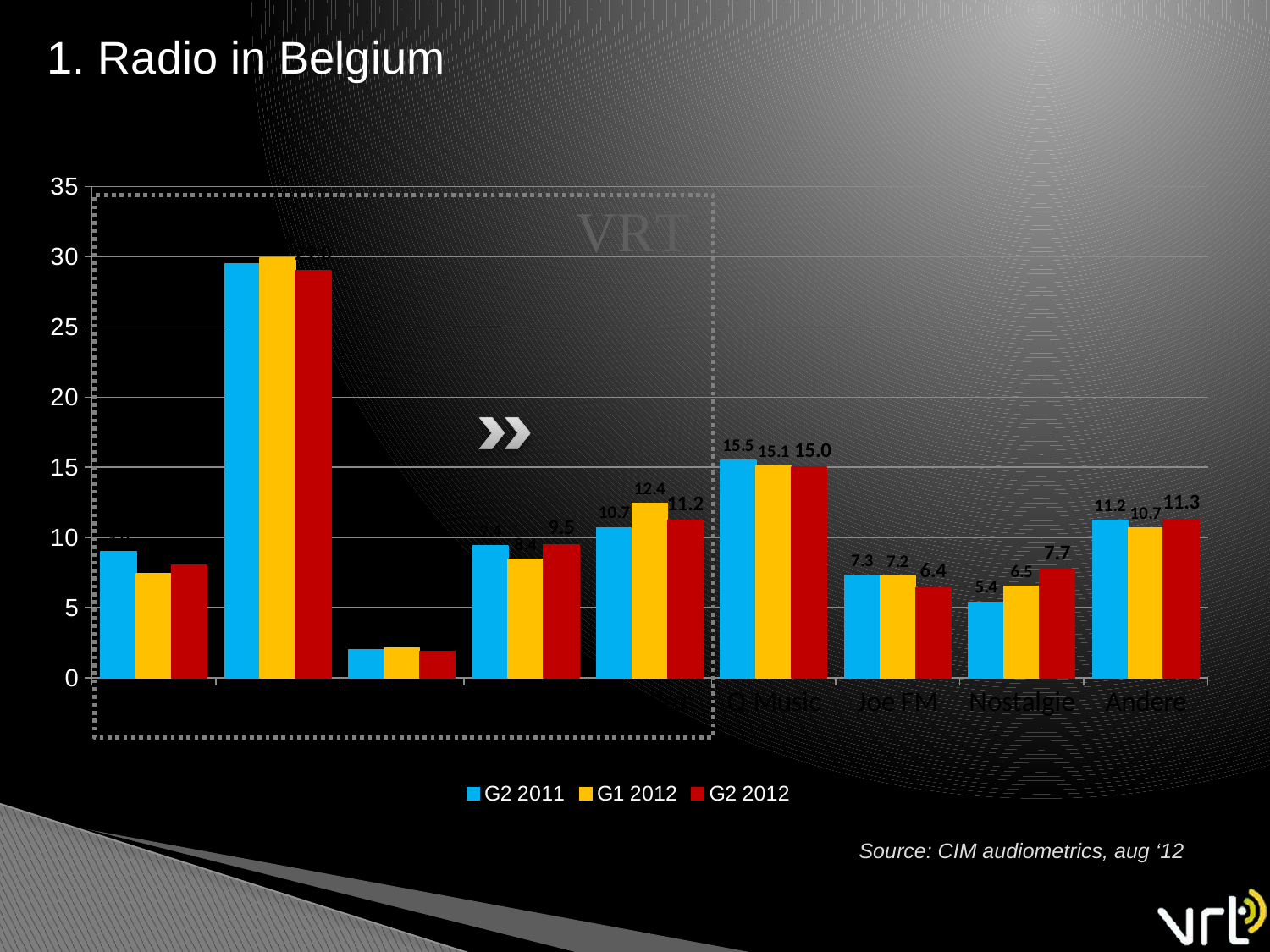

1. Radio in Belgium

### Chart

| Category | G2 2011 | G1 2012 | G2 2012 |
|---|---|---|---|
| Radio 1 | 9.0 | 7.4 | 8.0 |
| Radio 2 | 29.5 | 29.9 | 29.0 |
| Klara | 2.0 | 2.11 | 1.9 |
| MNM | 9.4 | 8.43 | 9.5 |
| StuBru | 10.7 | 12.42 | 11.2 |
| Q-Music | 15.5 | 15.07 | 15.0 |
| Joe FM | 7.3 | 7.22 | 6.4 |
| Nostalgie | 5.4 | 6.49 | 7.7 |
| Andere | 11.2 | 10.69 | 11.3 |
Source: CIM audiometrics, aug ‘12